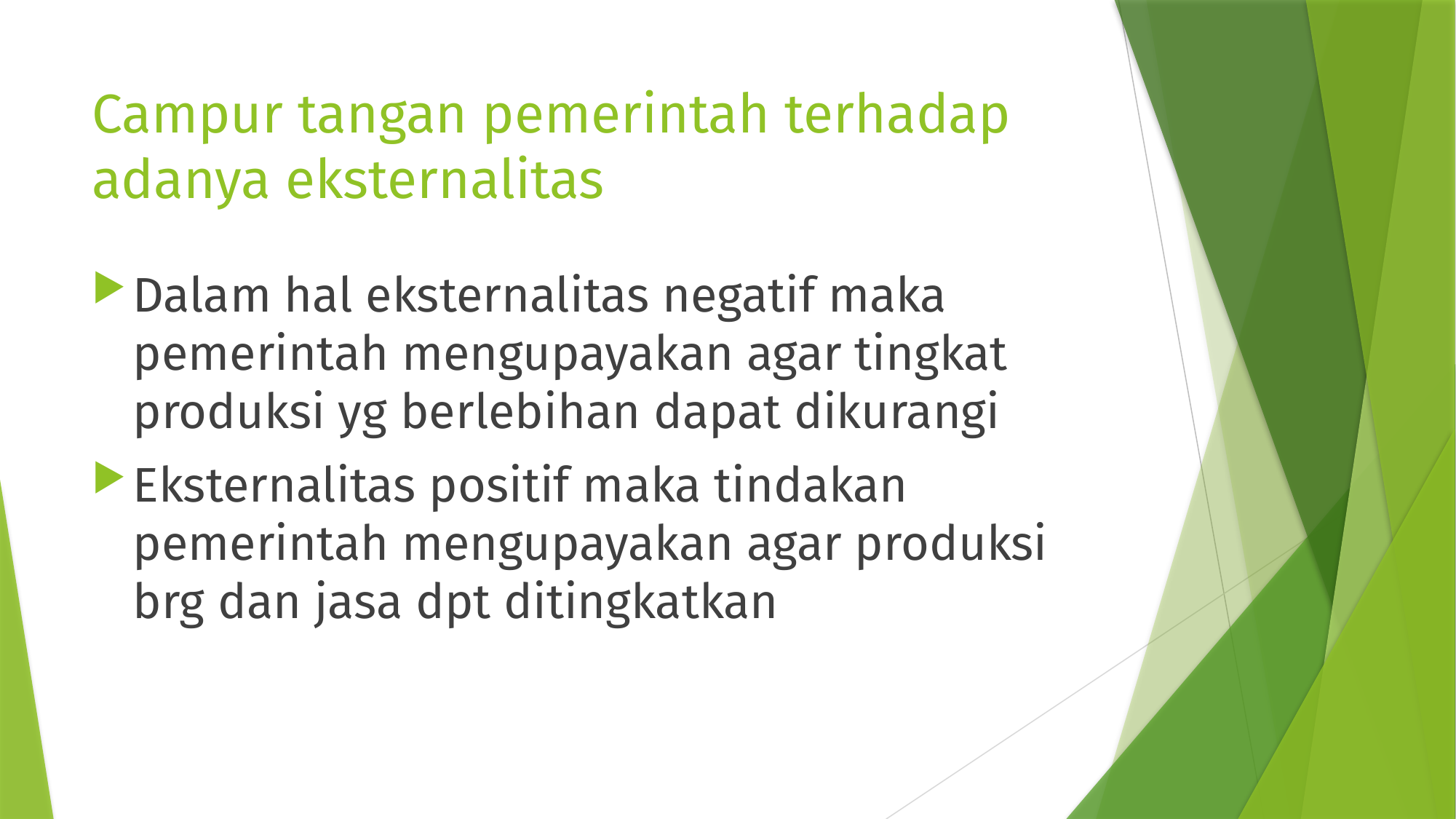

# Campur tangan pemerintah terhadap adanya eksternalitas
Dalam hal eksternalitas negatif maka pemerintah mengupayakan agar tingkat produksi yg berlebihan dapat dikurangi
Eksternalitas positif maka tindakan pemerintah mengupayakan agar produksi brg dan jasa dpt ditingkatkan